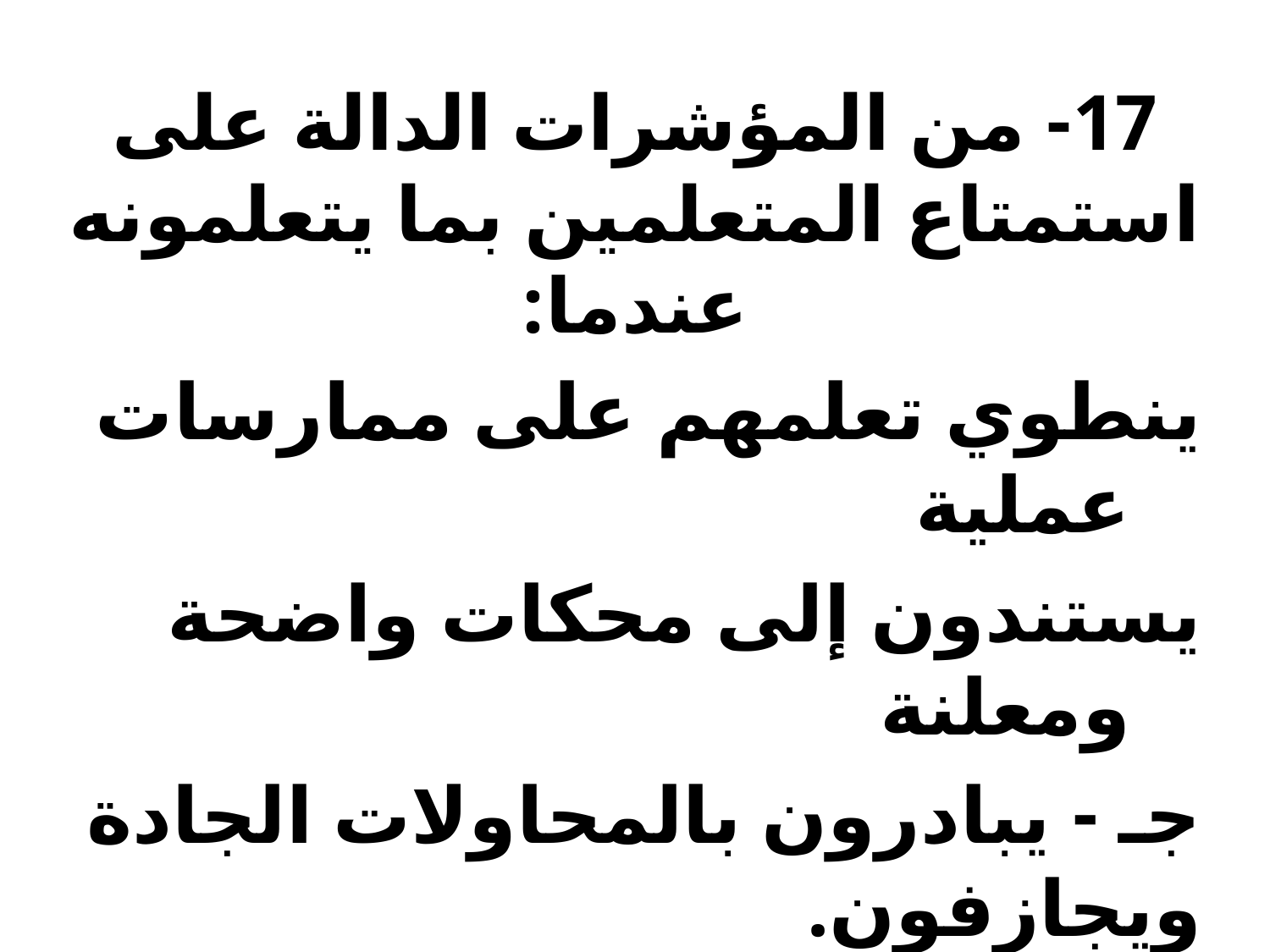

# 17- من المؤشرات الدالة على استمتاع المتعلمين بما يتعلمونه عندما:
ينطوي تعلمهم على ممارسات عملية
يستندون إلى محكات واضحة ومعلنة
جـ - يبادرون بالمحاولات الجادة ويجازفون.
د – جميع ماسبق صحيح.